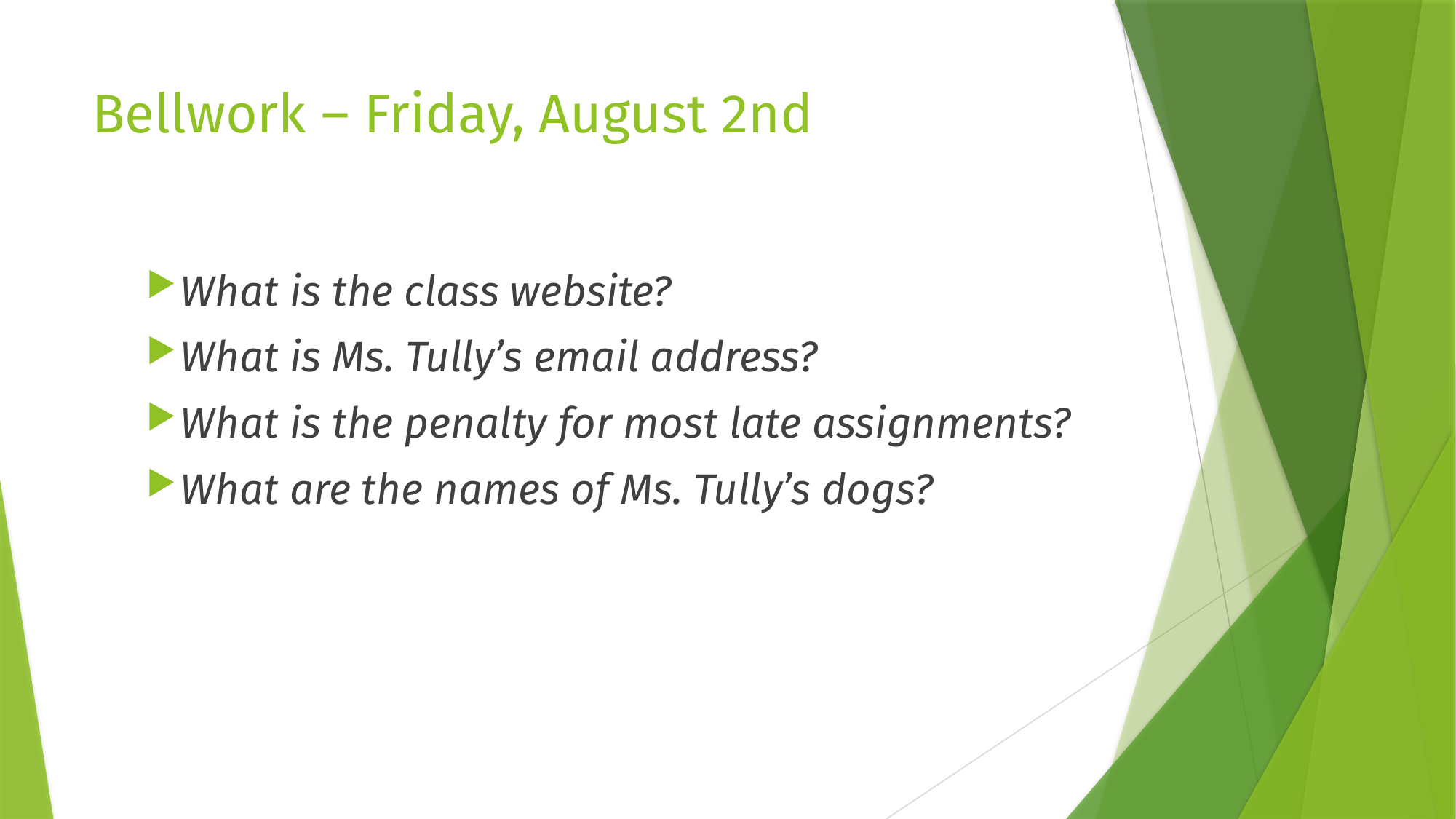

# Bellwork – Friday, August 2nd
What is the class website?
What is Ms. Tully’s email address?
What is the penalty for most late assignments?
What are the names of Ms. Tully’s dogs?